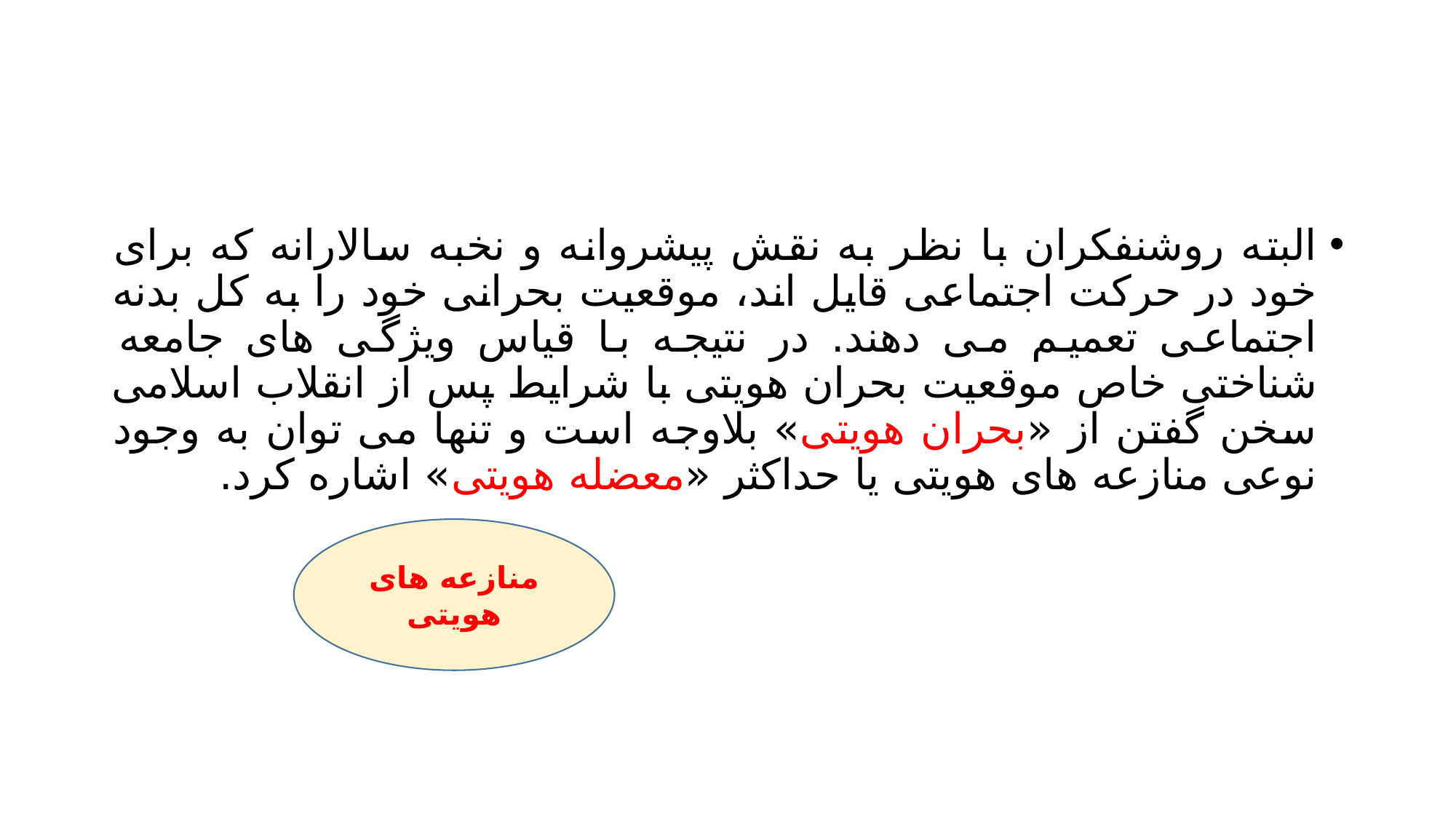

#
البته روشنفکران با نظر به نقش پیشروانه و نخبه سالارانه که برای خود در حرکت اجتماعی قایل اند، موقعیت بحرانی خود را به کل بدنه اجتماعی تعمیم می دهند. در نتیجه با قیاس ویژگی های جامعه شناختی خاص موقعیت بحران هویتی با شرایط پس از انقلاب اسلامی سخن گفتن از «بحران هویتی» بلاوجه است و تنها می توان به وجود نوعی منازعه های هویتی یا حداکثر «معضله هویتی» اشاره کرد.
منازعه های هویتی